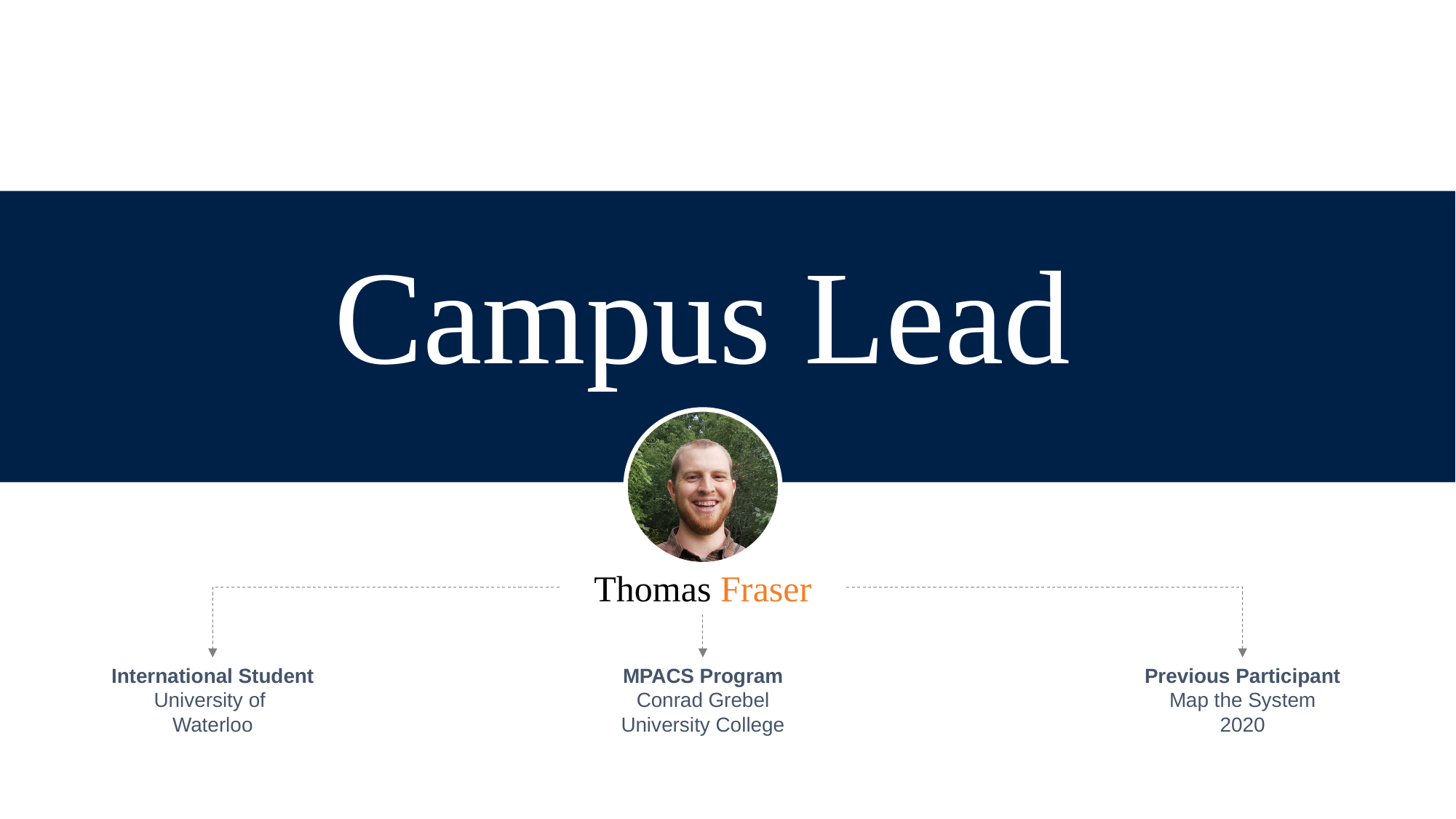

Campus Lead

Thomas Fraser
International Student
University of
Waterloo
MPACS Program
Conrad Grebel University College
Previous Participant
Map the System
2020

page
03